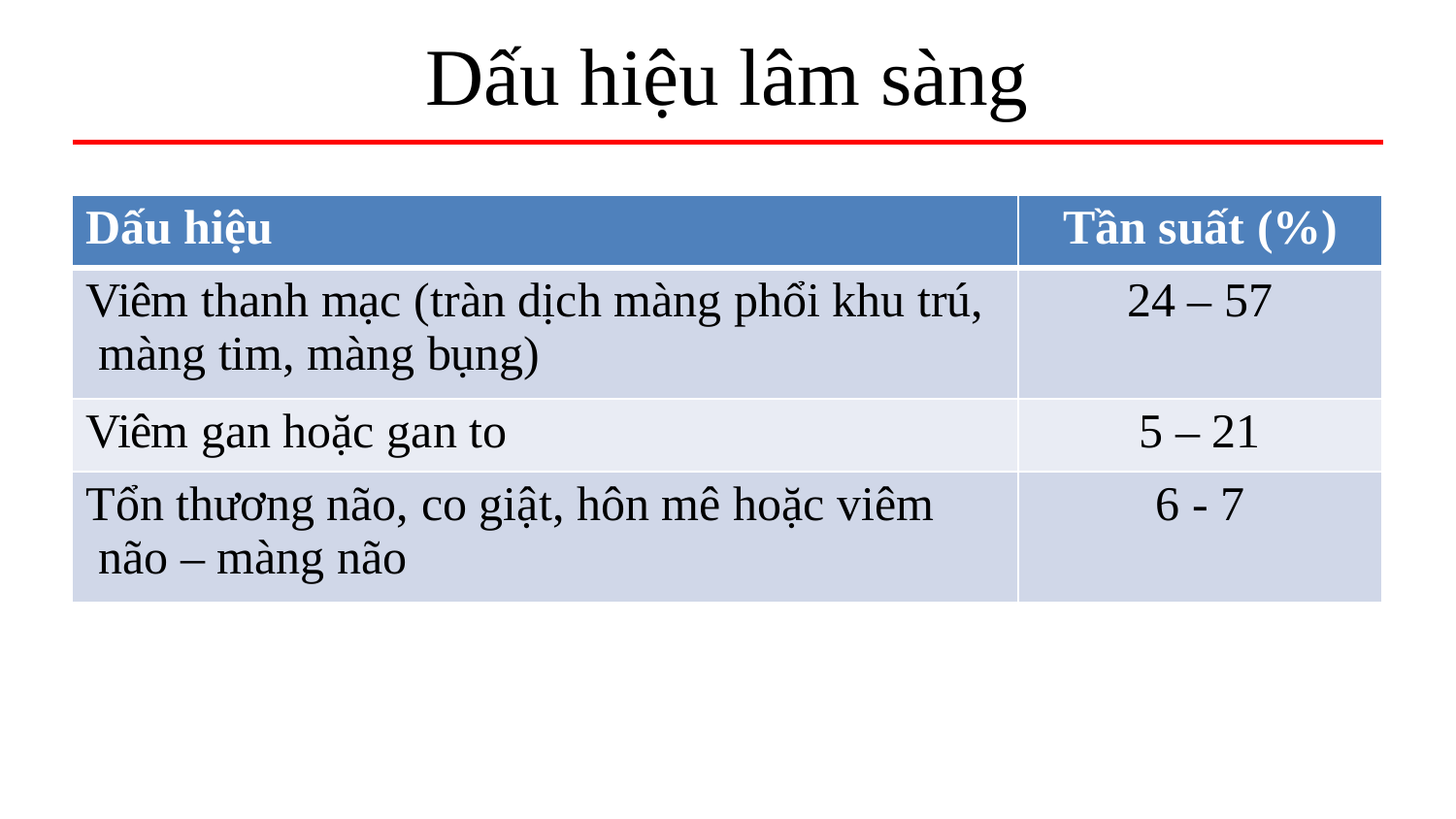

# Dấu hiệu lâm sàng

| Dấu hiệu | Tần suất (%) |
| --- | --- |
| Viêm thanh mạc (tràn dịch màng phổi khu trú, màng tim, màng bụng) | 24 – 57 |
| Viêm gan hoặc gan to | 5 – 21 |
| Tổn thương não, co giật, hôn mê hoặc viêm não – màng não | 6 - 7 |